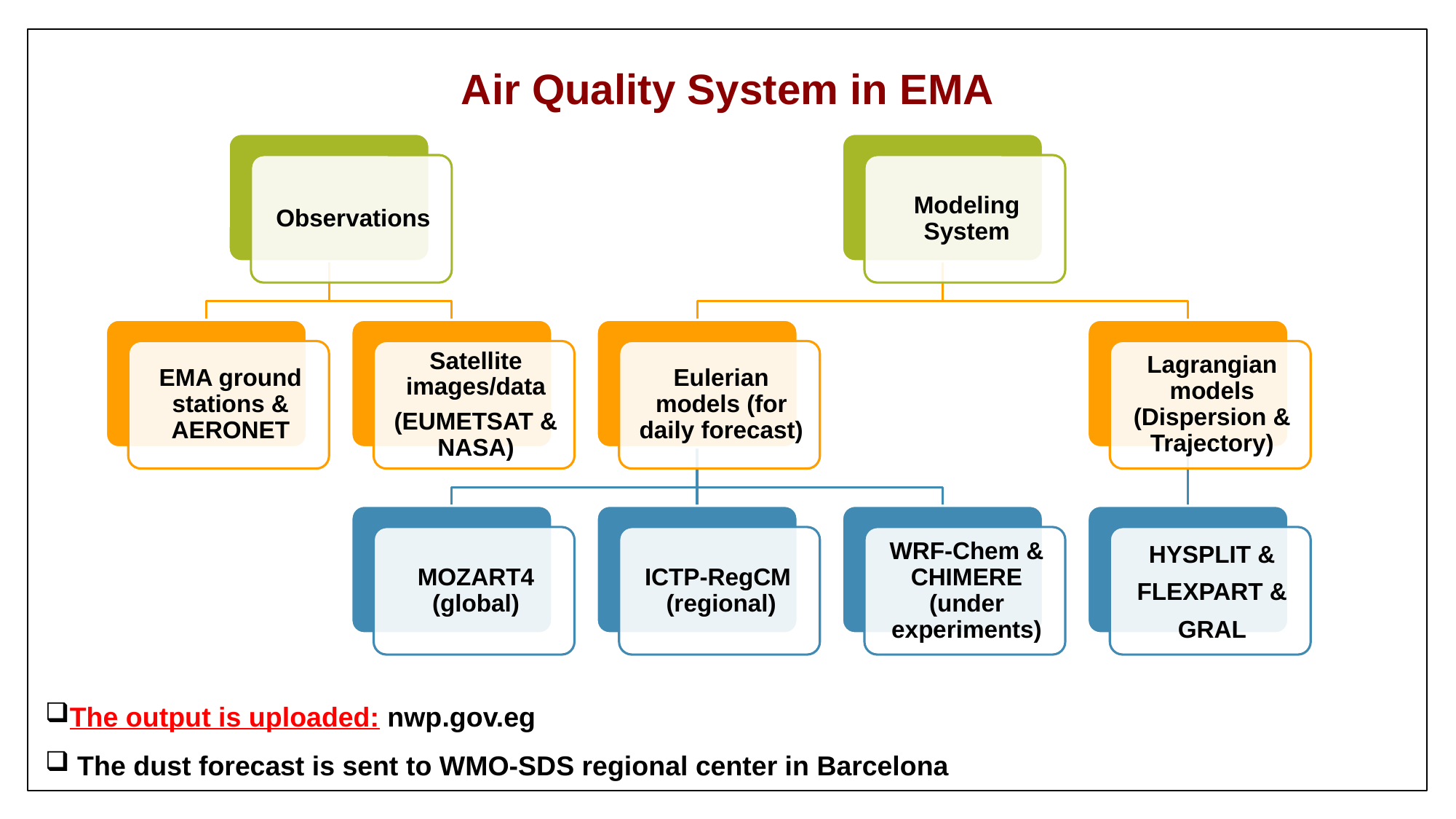

Air Quality System in EMA
Observations
EMA ground stations & AERONET
Satellite images/data
(EUMETSAT & NASA)
Modeling System
Eulerian models (for daily forecast)
MOZART4 (global)
ICTP-RegCM  (regional)
WRF-Chem & CHIMERE (under experiments)
Lagrangian models (Dispersion & Trajectory)
HYSPLIT &
FLEXPART &
GRAL
The output is uploaded: nwp.gov.eg
 The dust forecast is sent to WMO-SDS regional center in Barcelona